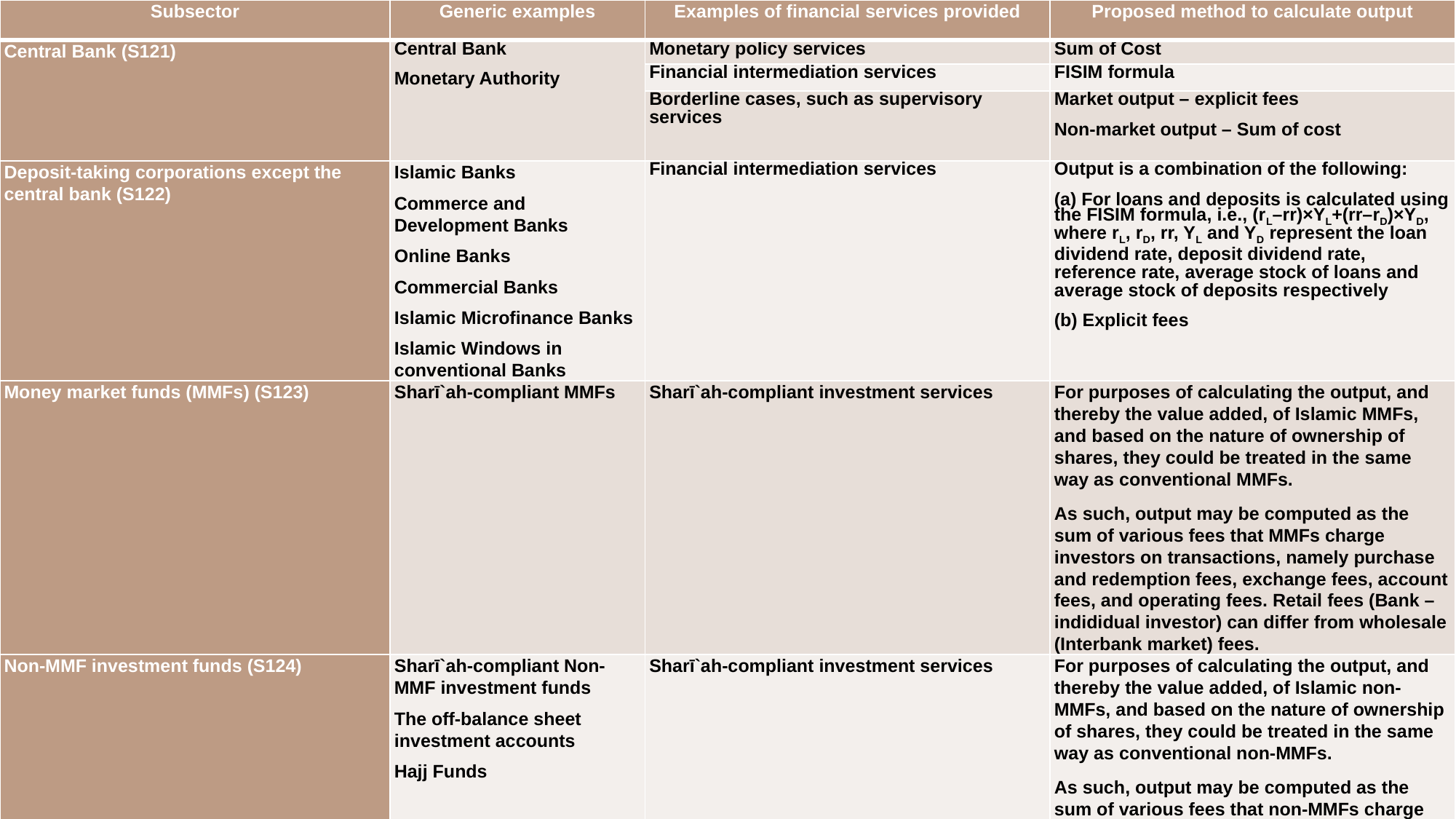

| Subsector | Generic examples | Examples of financial services provided | Proposed method to calculate output |
| --- | --- | --- | --- |
| Central Bank (S121) | Central Bank Monetary Authority | Monetary policy services | Sum of Cost |
|  |  | Financial intermediation services | FISIM formula |
|  |  | Borderline cases, such as supervisory services | Market output – explicit fees Non-market output – Sum of cost |
| Deposit-taking corporations except the central bank (S122) | Islamic Banks Commerce and Development Banks Online Banks Commercial Banks Islamic Microfinance Banks Islamic Windows in conventional Banks | Financial intermediation services | Output is a combination of the following: (a) For loans and deposits is calculated using the FISIM formula, i.e., (rL–rr)×YL+(rr–rD)×YD, where rL, rD, rr, YL and YD represent the loan dividend rate, deposit dividend rate, reference rate, average stock of loans and average stock of deposits respectively (b) Explicit fees |
| Money market funds (MMFs) (S123) | Sharī`ah-compliant MMFs | Sharī`ah-compliant investment services | For purposes of calculating the output, and thereby the value added, of Islamic MMFs, and based on the nature of ownership of shares, they could be treated in the same way as conventional MMFs. As such, output may be computed as the sum of various fees that MMFs charge investors on transactions, namely purchase and redemption fees, exchange fees, account fees, and operating fees. Retail fees (Bank –indididual investor) can differ from wholesale (Interbank market) fees. |
| Non-MMF investment funds (S124) | Sharī`ah-compliant Non-MMF investment funds The off-balance sheet investment accounts Hajj Funds | Sharī`ah-compliant investment services | For purposes of calculating the output, and thereby the value added, of Islamic non-MMFs, and based on the nature of ownership of shares, they could be treated in the same way as conventional non-MMFs. As such, output may be computed as the sum of various fees that non-MMFs charge investors on transactions, namely purchase and redemption fees, exchange fees, account fees, and operating fees. |